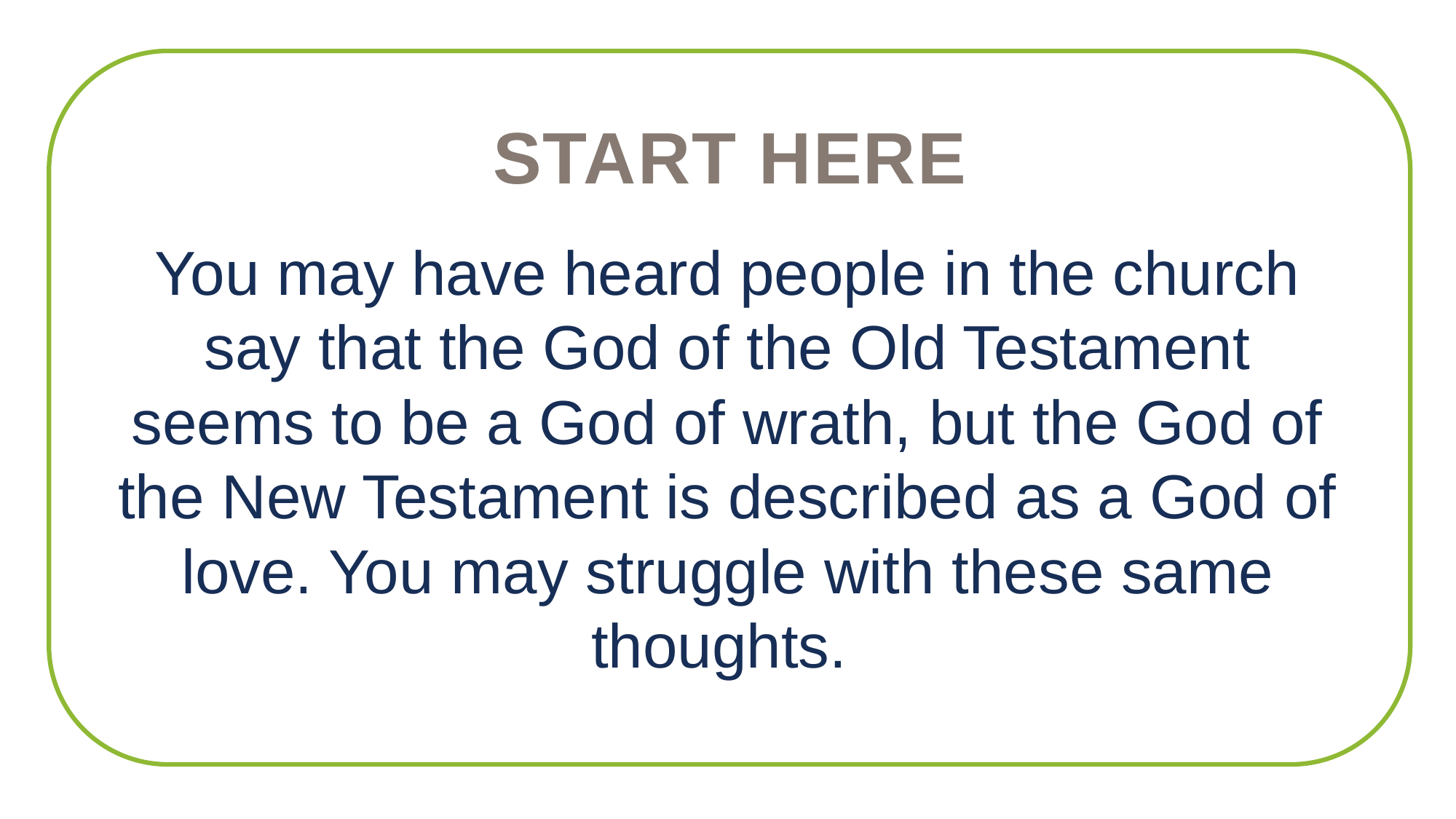

Start here
You may have heard people in the church say that the God of the Old Testament seems to be a God of wrath, but the God of the New Testament is described as a God of love. You may struggle with these same thoughts.